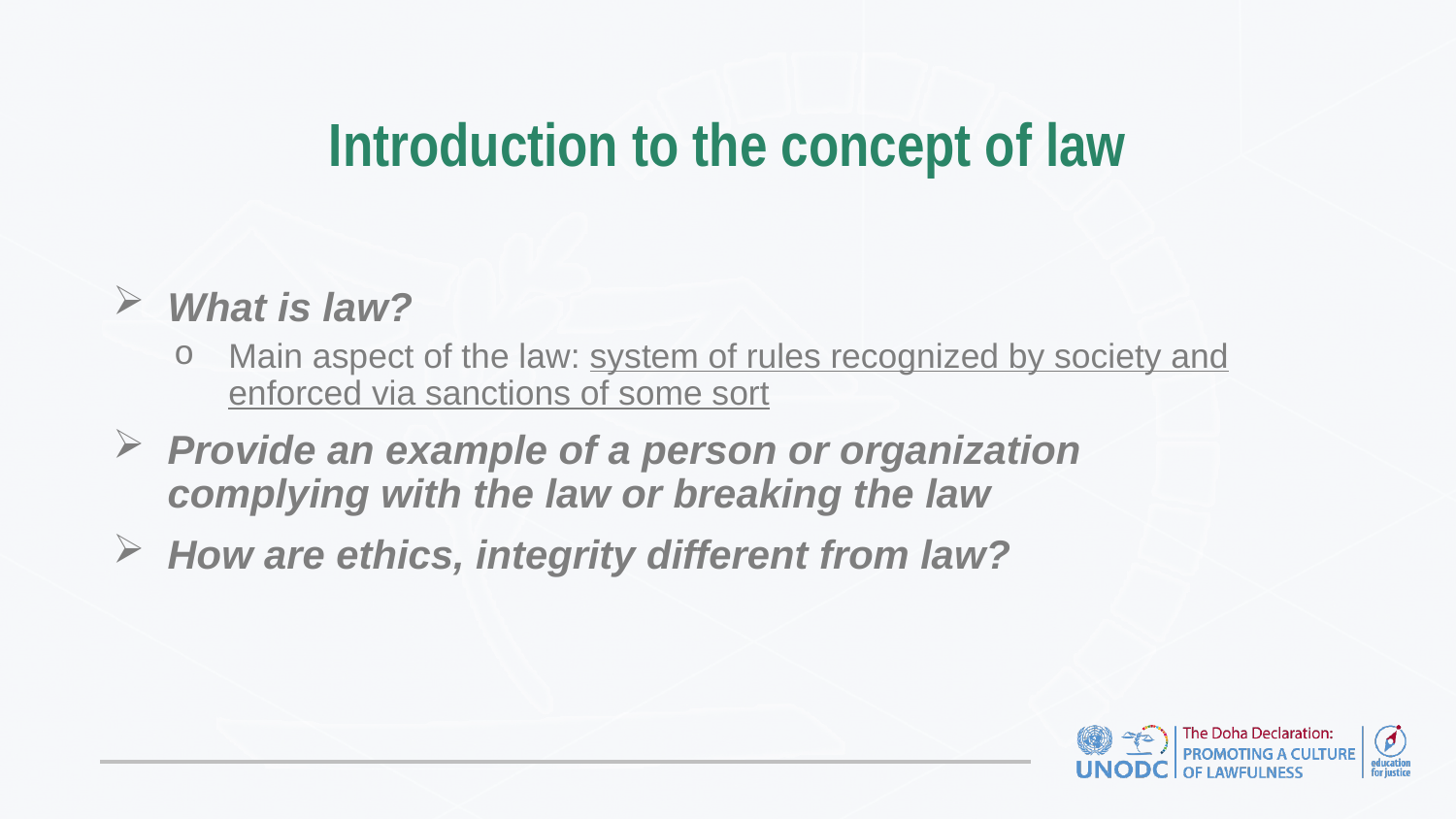

Introduction to the concept of law

What is law?
Main aspect of the law: system of rules recognized by society and enforced via sanctions of some sort
Provide an example of a person or organization complying with the law or breaking the law
How are ethics, integrity different from law?